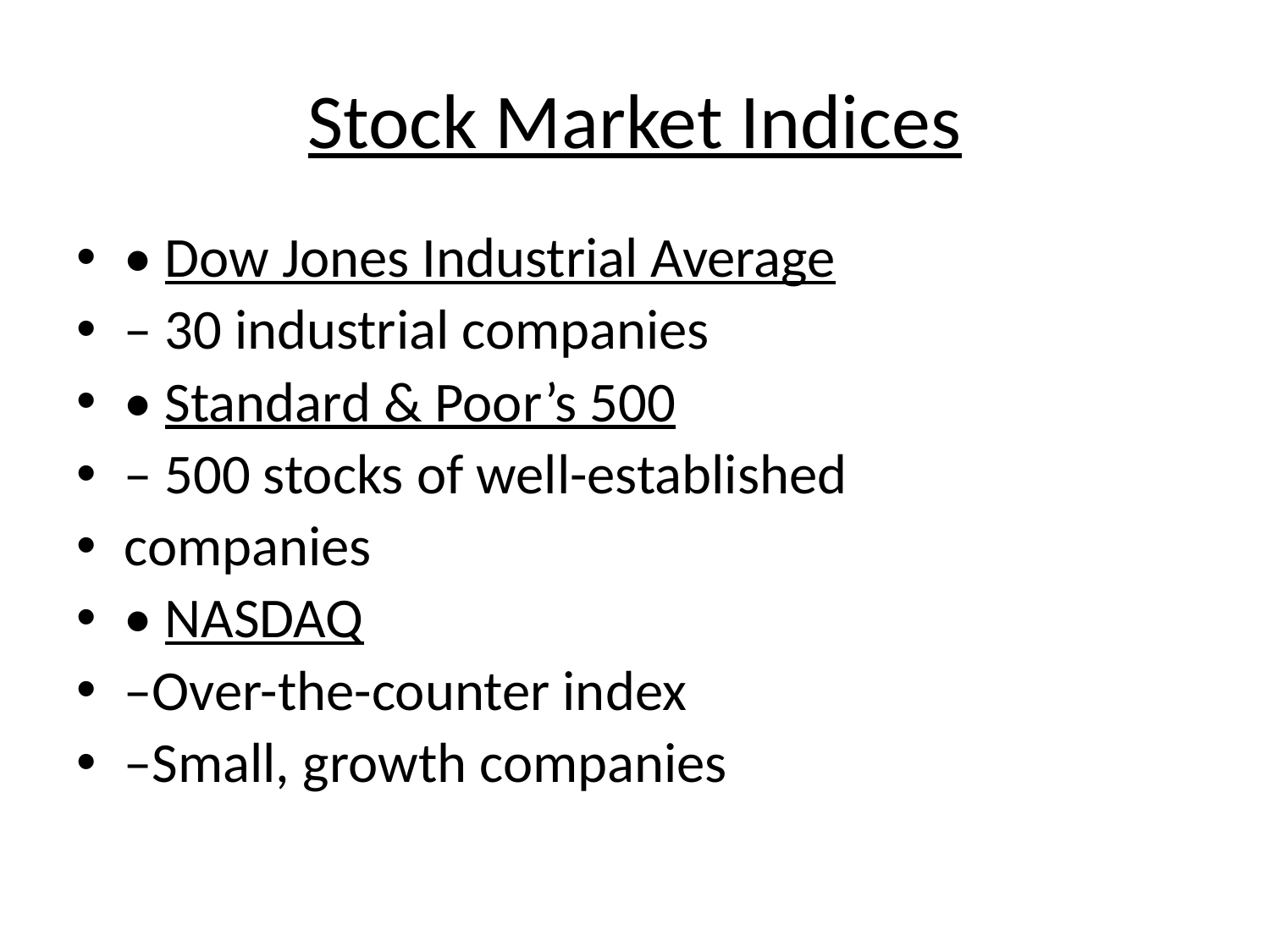

Stock Market Indices
• Dow Jones Industrial Average
– 30 industrial companies
• Standard & Poor’s 500
– 500 stocks of well-established
companies
• NASDAQ
–Over-the-counter index
–Small, growth companies